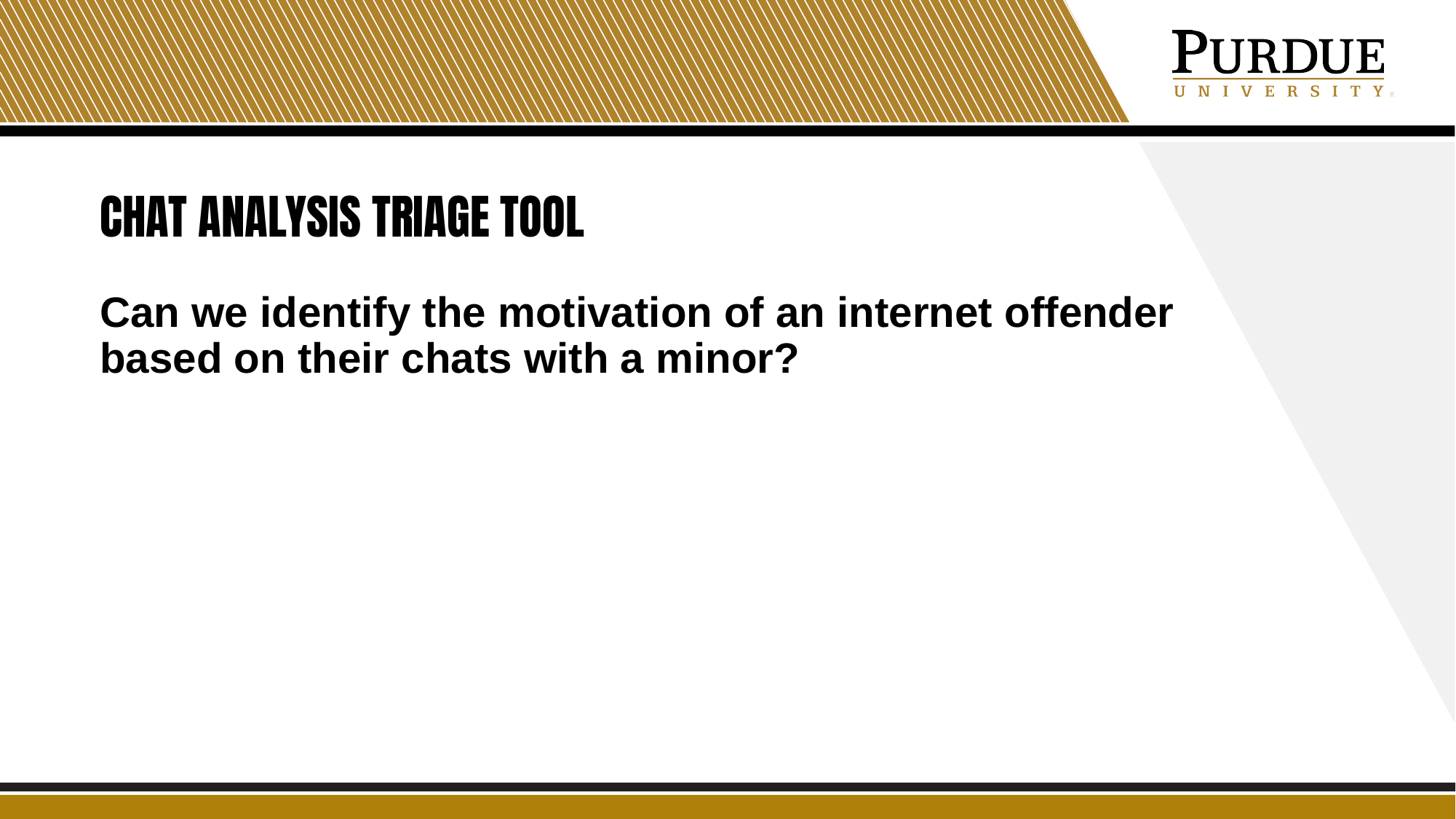

# Chat analysis triage Tool
Can we identify the motivation of an internet offender based on their chats with a minor?